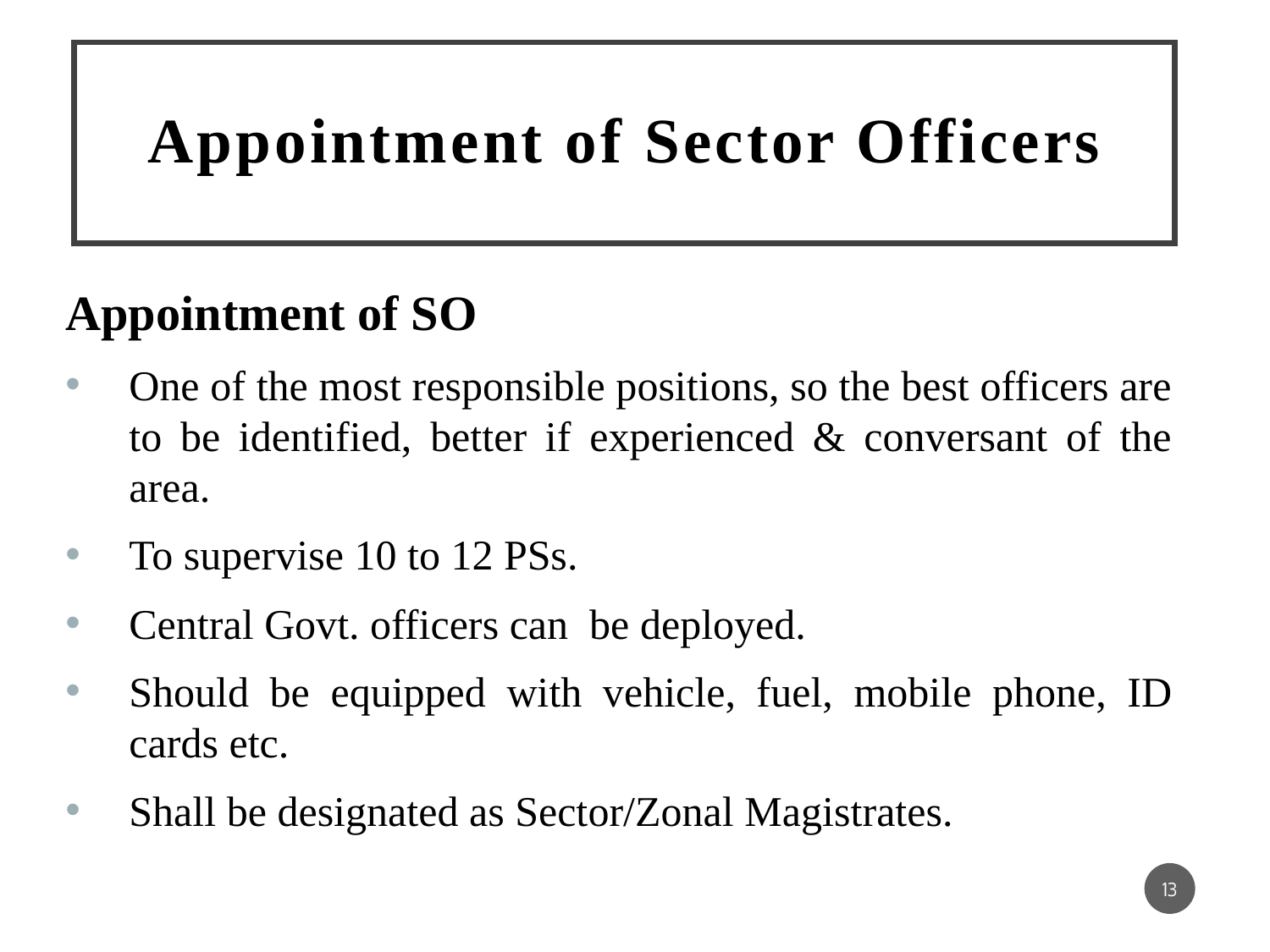

# Appointment of Sector Officers
Appointment of SO
One of the most responsible positions, so the best officers are to be identified, better if experienced & conversant of the area.
To supervise 10 to 12 PSs.
Central Govt. officers can  be deployed.
Should be equipped with vehicle, fuel, mobile phone, ID cards etc.
Shall be designated as Sector/Zonal Magistrates.

13